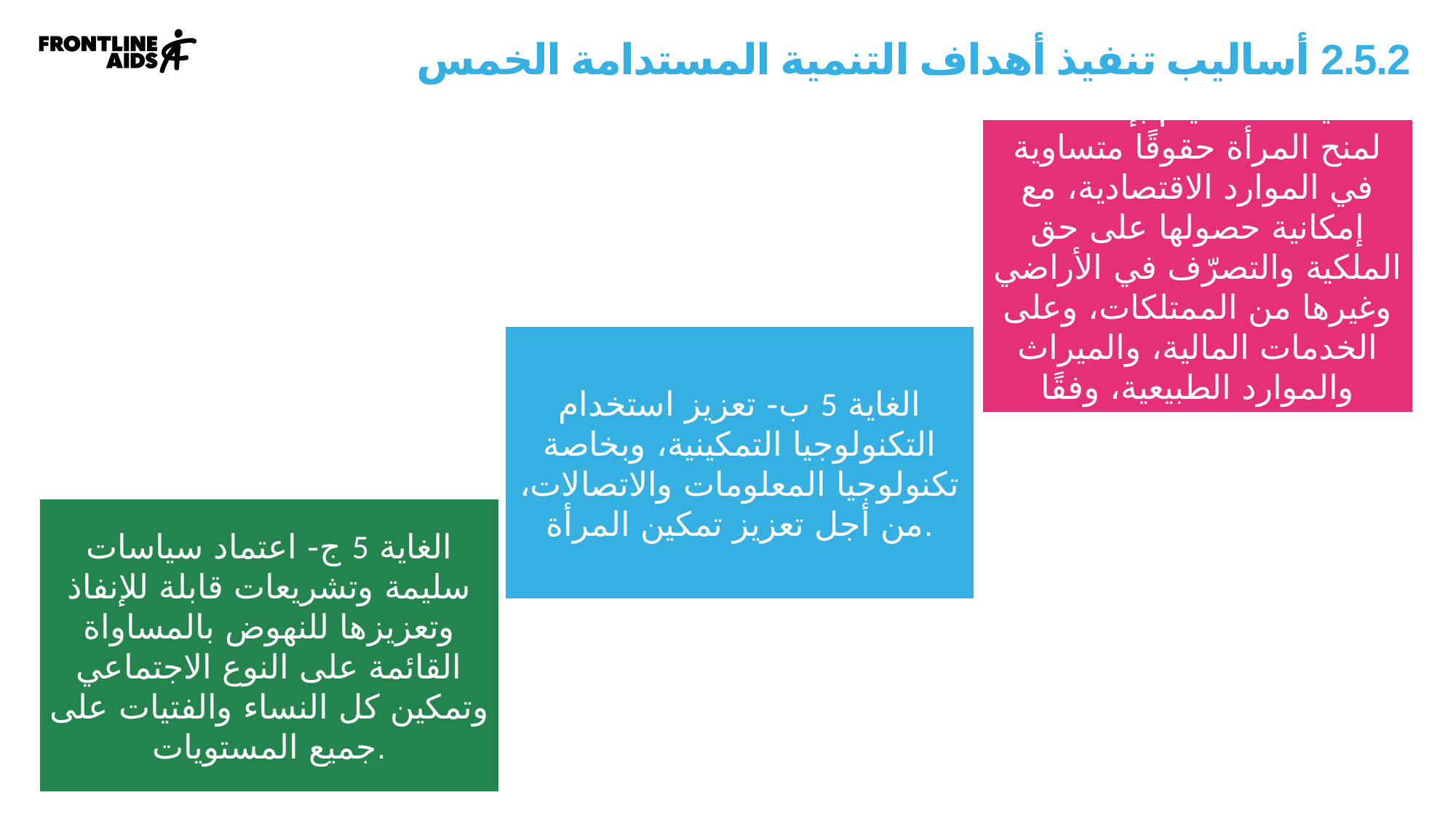

# 2.5.2 أساليب تنفيذ أهداف التنمية المستدامة الخمس

الغاية 5 أ- القيام بإصلاحات لمنح المرأة حقوقًا متساوية في الموارد الاقتصادية، مع إمكانية حصولها على حق الملكية والتصرّف في الأراضي وغيرها من الممتلكات، وعلى الخدمات المالية، والميراث والموارد الطبيعية، وفقًا للقوانين الوطنية.
الغاية 5 ب- تعزيز استخدام التكنولوجيا التمكينية، وبخاصة تكنولوجيا المعلومات والاتصالات، من أجل تعزيز تمكين المرأة.
الغاية 5 ج- اعتماد سياسات سليمة وتشريعات قابلة للإنفاذ وتعزيزها للنهوض بالمساواة القائمة على النوع الاجتماعي وتمكين كل النساء والفتيات على جميع المستويات.